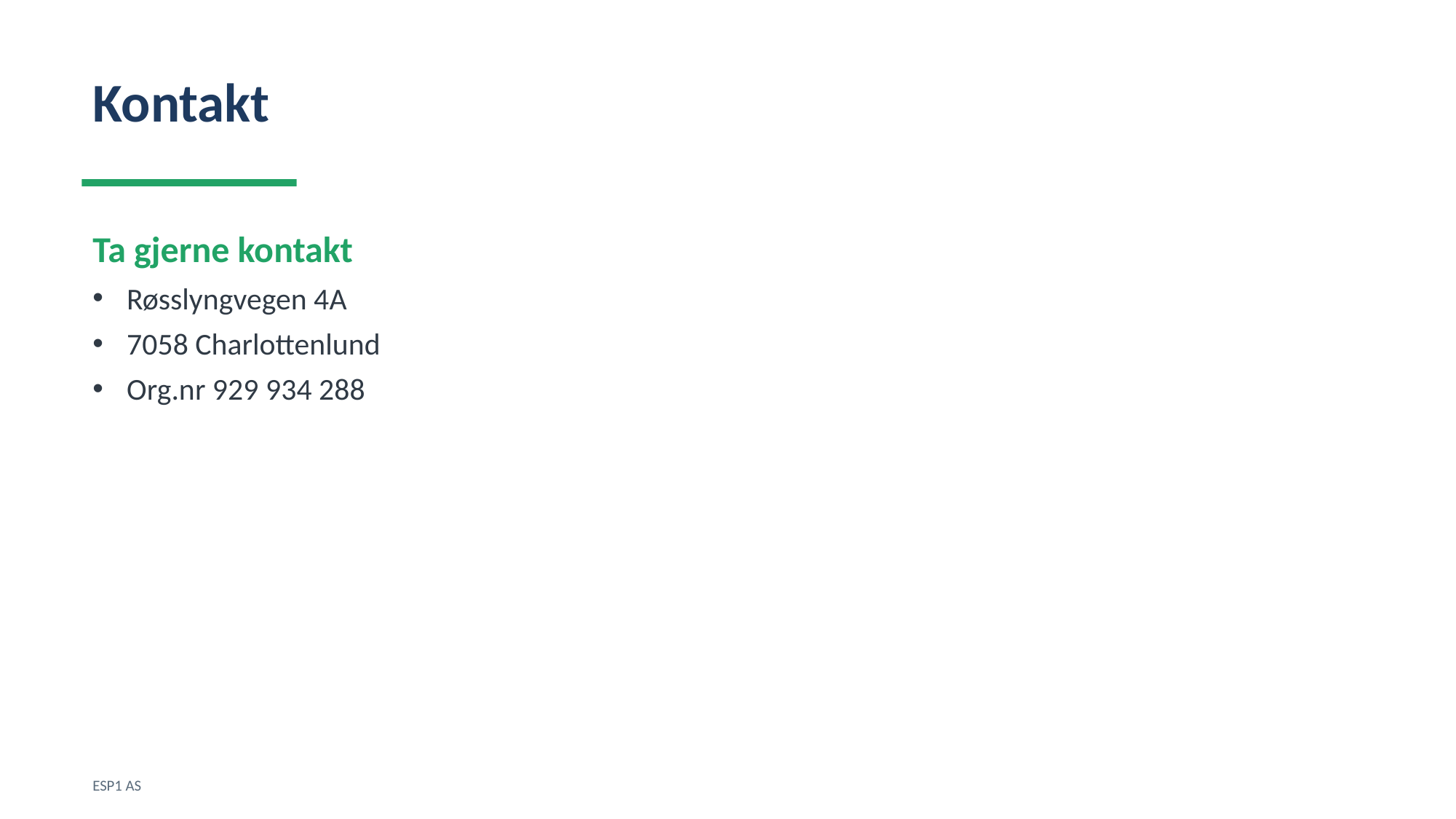

Kontakt

Ta gjerne kontakt
Røsslyngvegen 4A
7058 Charlottenlund
Org.nr 929 934 288
ESP1 AS